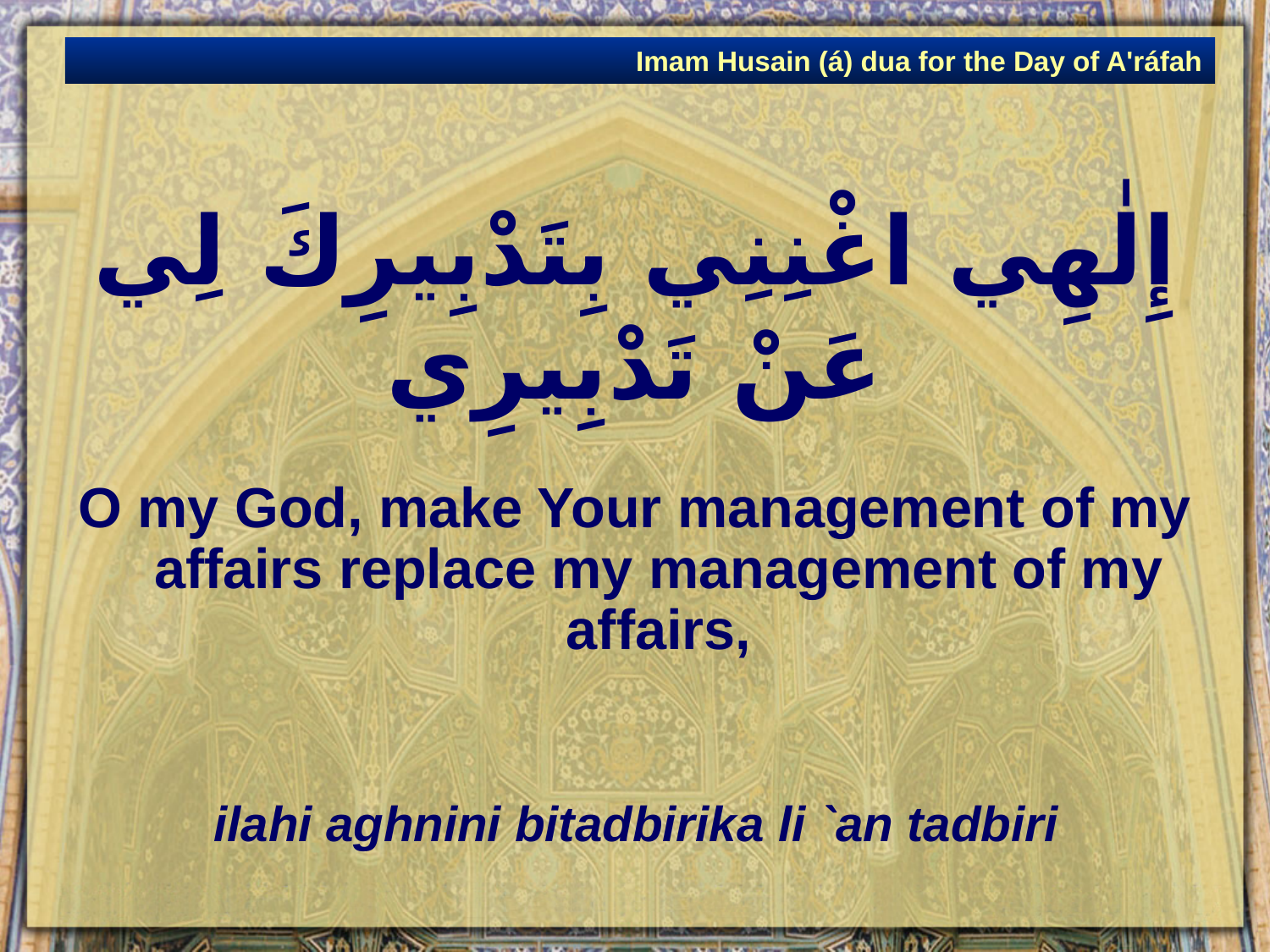

Imam Husain (á) dua for the Day of A'ráfah
# إِلٰهِي اغْنِنِي بِتَدْبِيرِكَ لِي عَنْ تَدْبِيرِي
O my God, make Your management of my affairs replace my management of my affairs,
ilahi aghnini bitadbirika li `an tadbiri